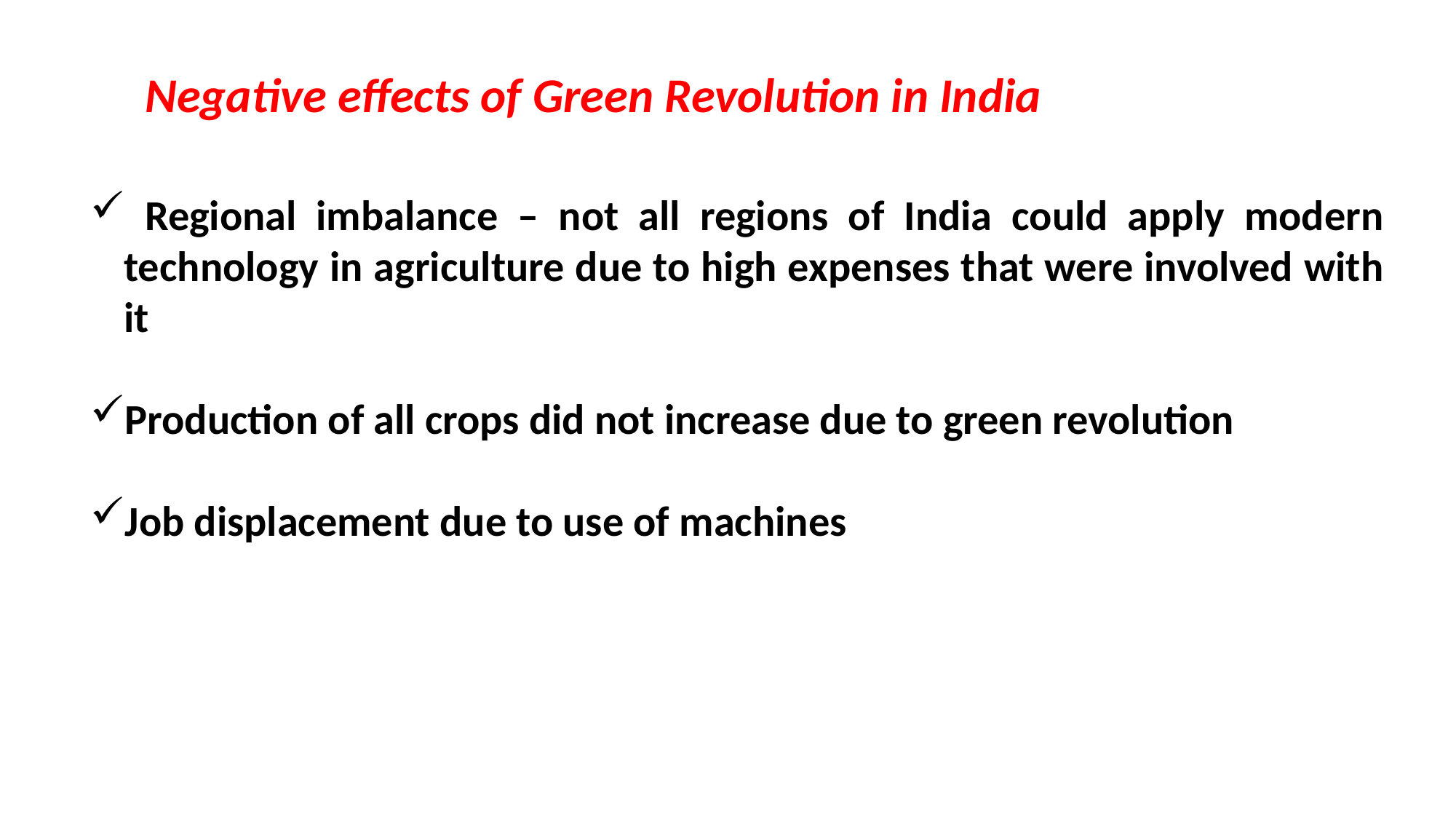

Negative effects of Green Revolution in India
 Regional imbalance – not all regions of India could apply modern technology in agriculture due to high expenses that were involved with it

Production of all crops did not increase due to green revolution

Job displacement due to use of machines